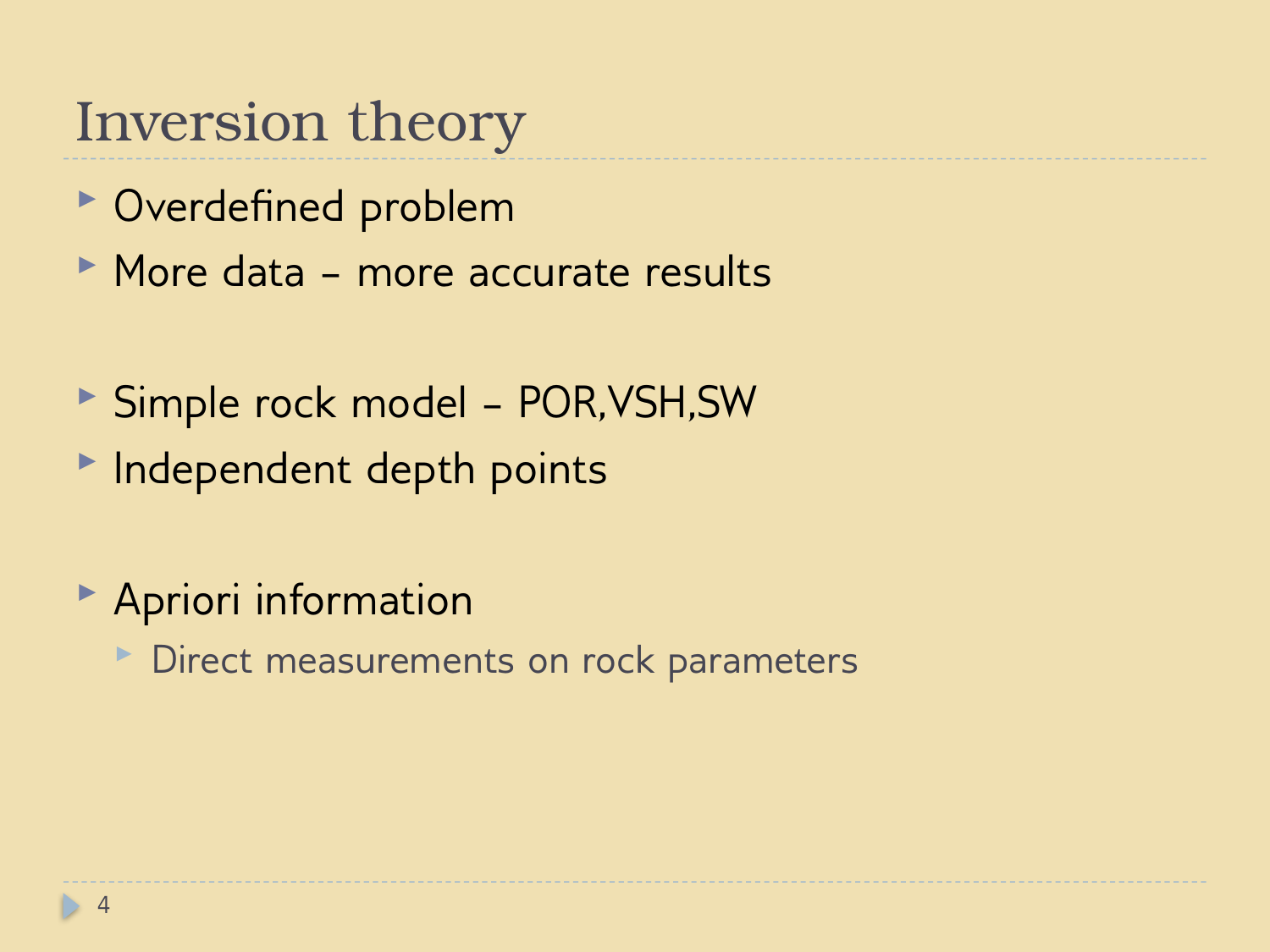

# Inversion theory
Overdefined problem
More data – more accurate results

Simple rock model – POR,VSH,SW
Independent depth points

Apriori information
Direct measurements on rock parameters

4